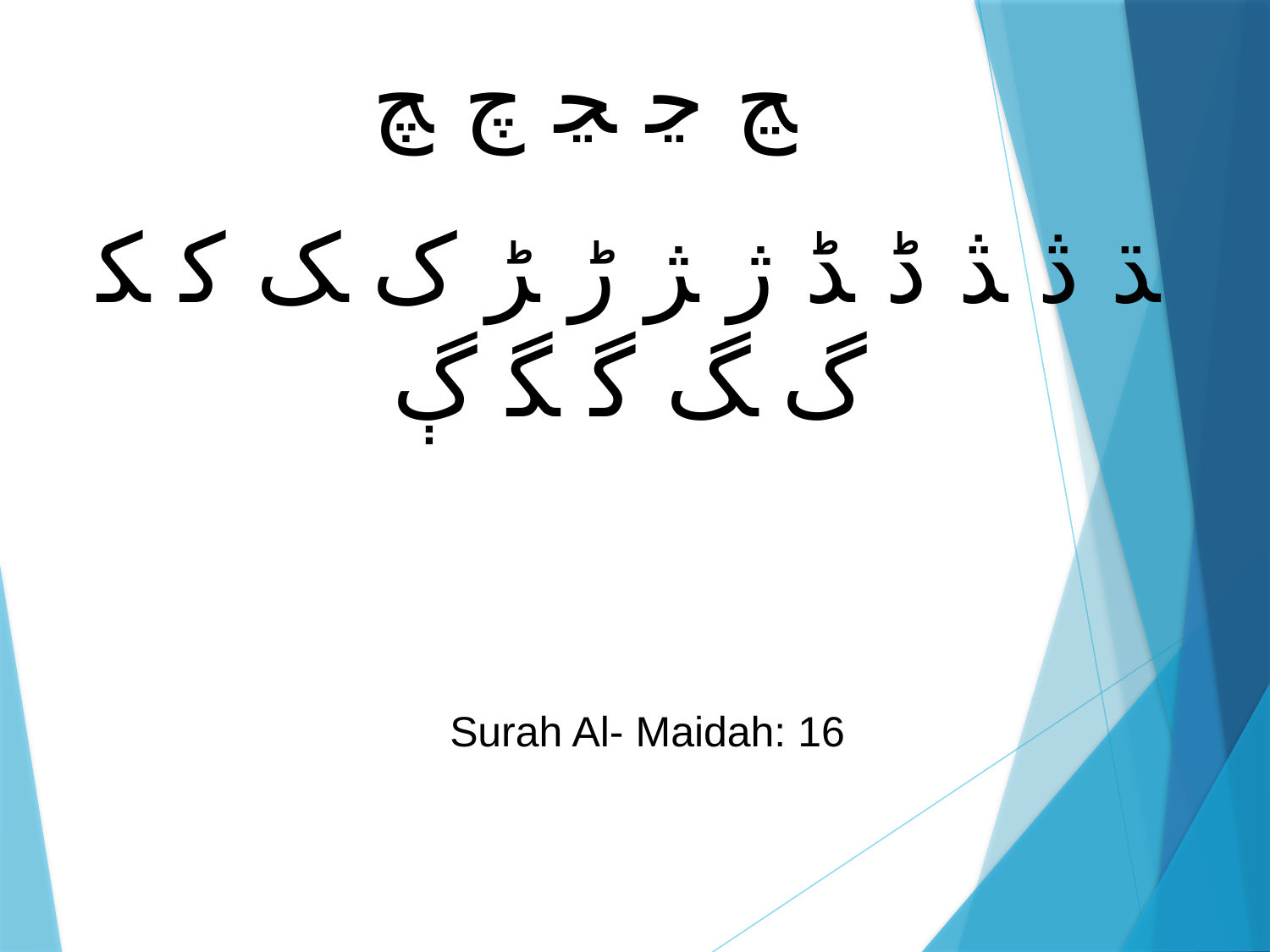

ﭷ ﭸ ﭹ ﭺ ﭻ
ﮅ ﮆ ﮇ ﮈ ﮉ ﮊ ﮋ ﮌ ﮍ ﮎ ﮏ ﮐ ﮑ ﮒ ﮓ ﮔ ﮕ ﮖ
Surah Al- Maidah: 16